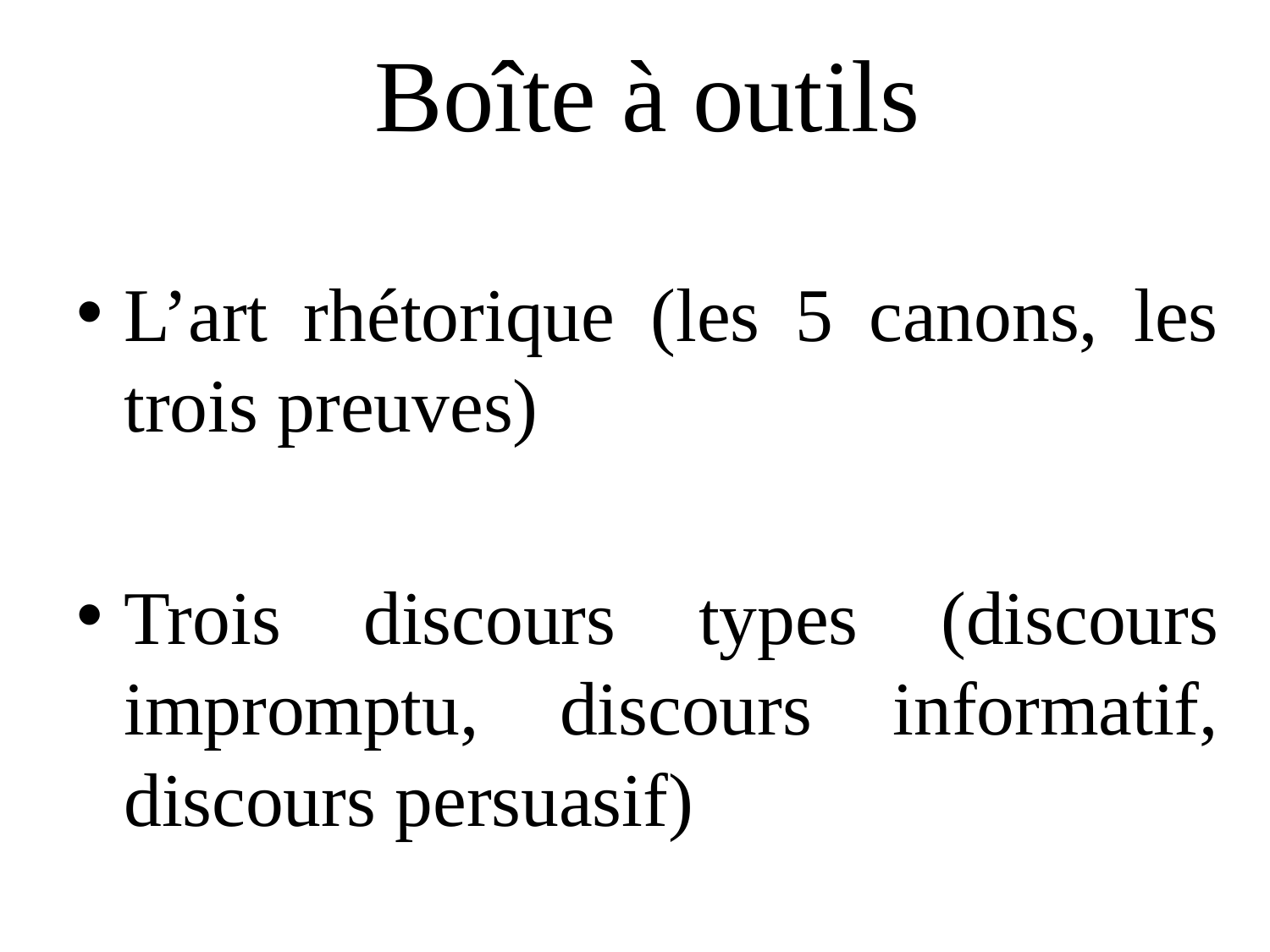

Boîte à outils

L’art rhétorique (les 5 canons, les trois preuves)

Trois discours types (discours impromptu, discours informatif, discours persuasif)